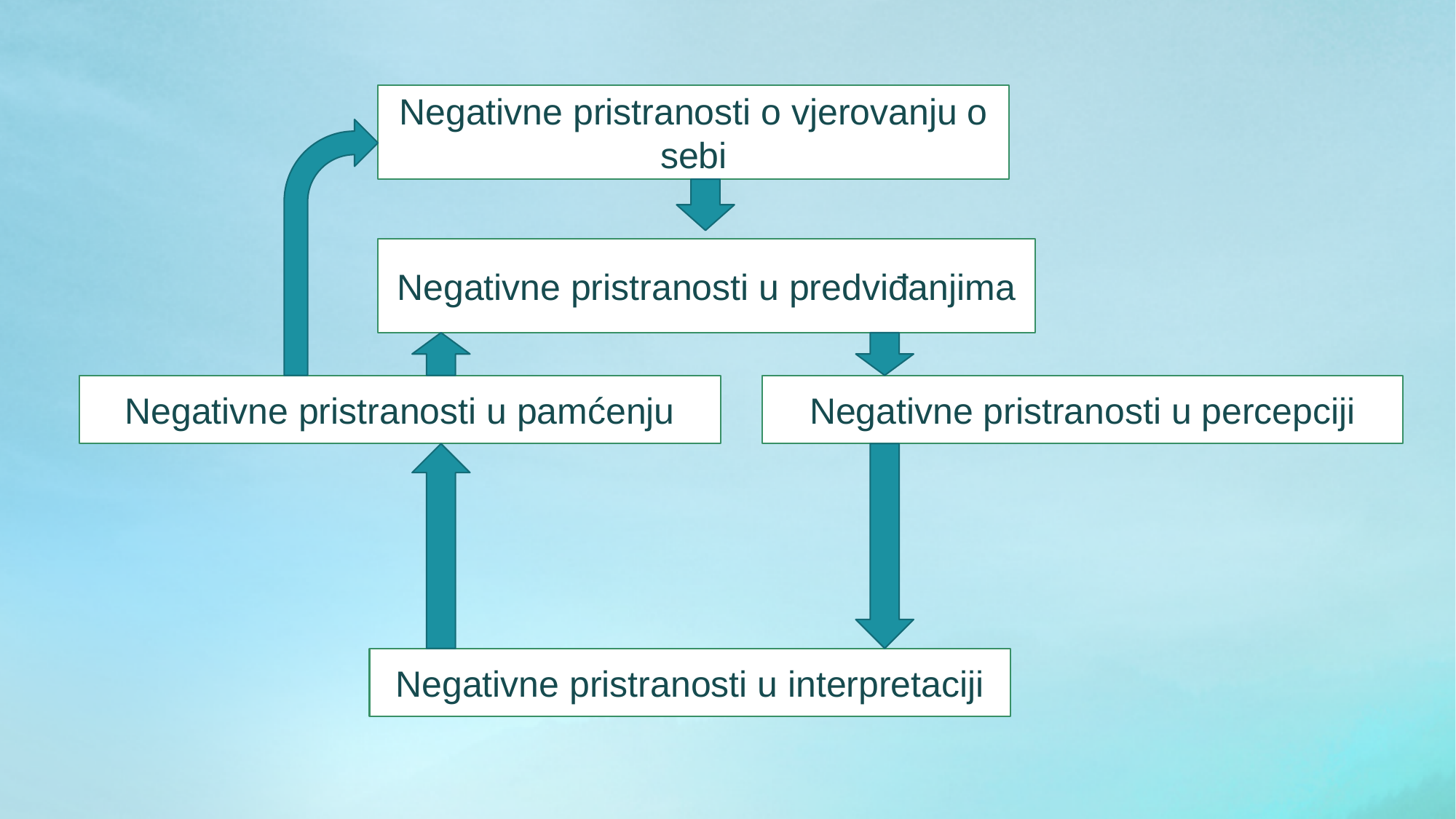

Negativne pristranosti o vjerovanju o sebi

Negativne pristranosti u predviđanjima

Negativne pristranosti u pamćenju
Negativne pristranosti u percepciji

Negativne pristranosti u interpretaciji